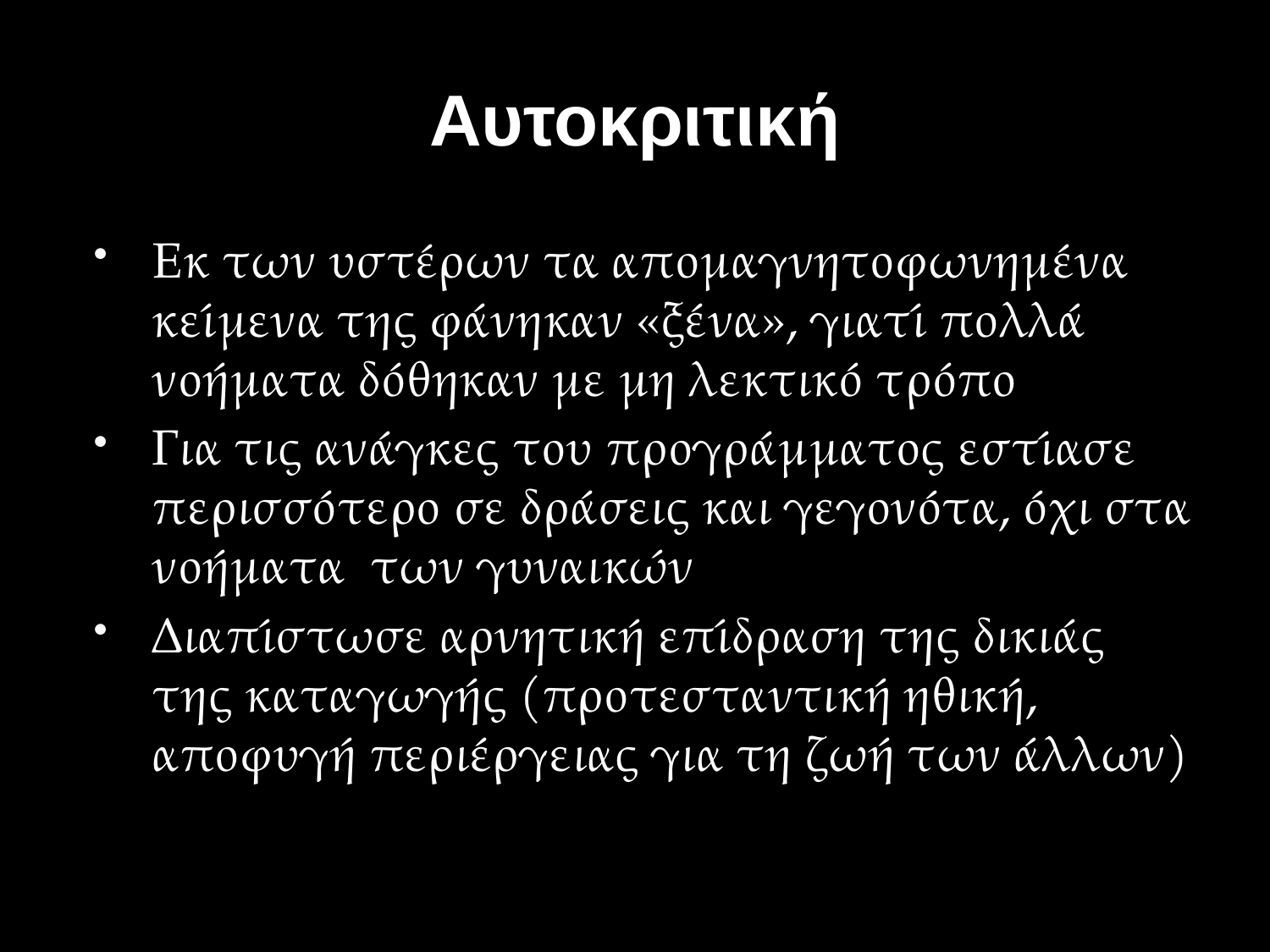

# Αυτοκριτική
Εκ των υστέρων τα απομαγνητοφωνημένα κείμενα της φάνηκαν «ξένα», γιατί πολλά νοήματα δόθηκαν με μη λεκτικό τρόπο
Για τις ανάγκες του προγράμματος εστίασε περισσότερο σε δράσεις και γεγονότα, όχι στα νοήματα  των γυναικών
Διαπίστωσε αρνητική επίδραση της δικιάς της καταγωγής (προτεσταντική ηθική, αποφυγή περιέργειας για τη ζωή των άλλων)